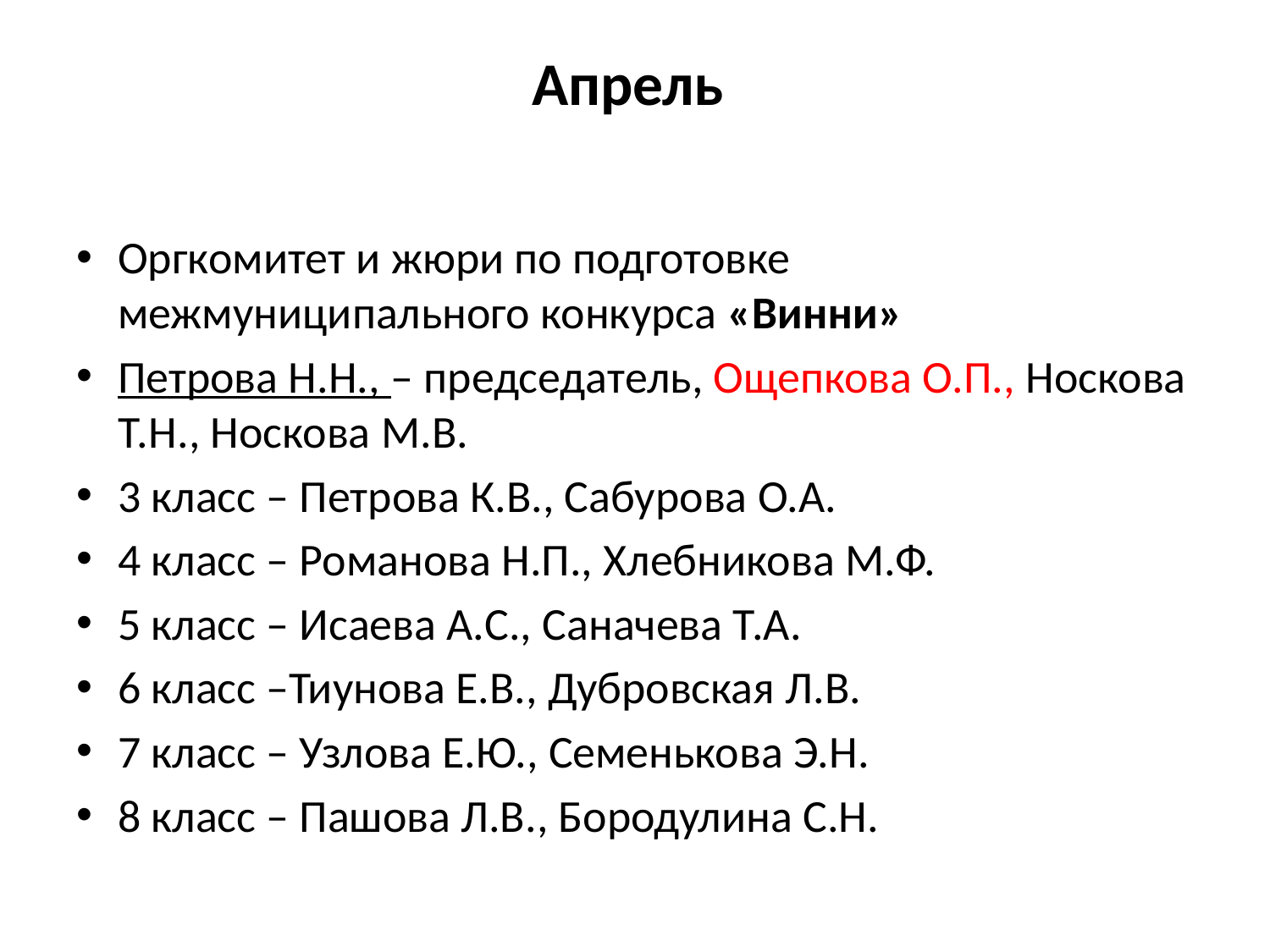

# Апрель
Оргкомитет и жюри по подготовке межмуниципального конкурса «Винни»
Петрова Н.Н., – председатель, Ощепкова О.П., Носкова Т.Н., Носкова М.В.
3 класс – Петрова К.В., Сабурова О.А.
4 класс – Романова Н.П., Хлебникова М.Ф.
5 класс – Исаева А.С., Саначева Т.А.
6 класс –Тиунова Е.В., Дубровская Л.В.
7 класс – Узлова Е.Ю., Семенькова Э.Н.
8 класс – Пашова Л.В., Бородулина С.Н.